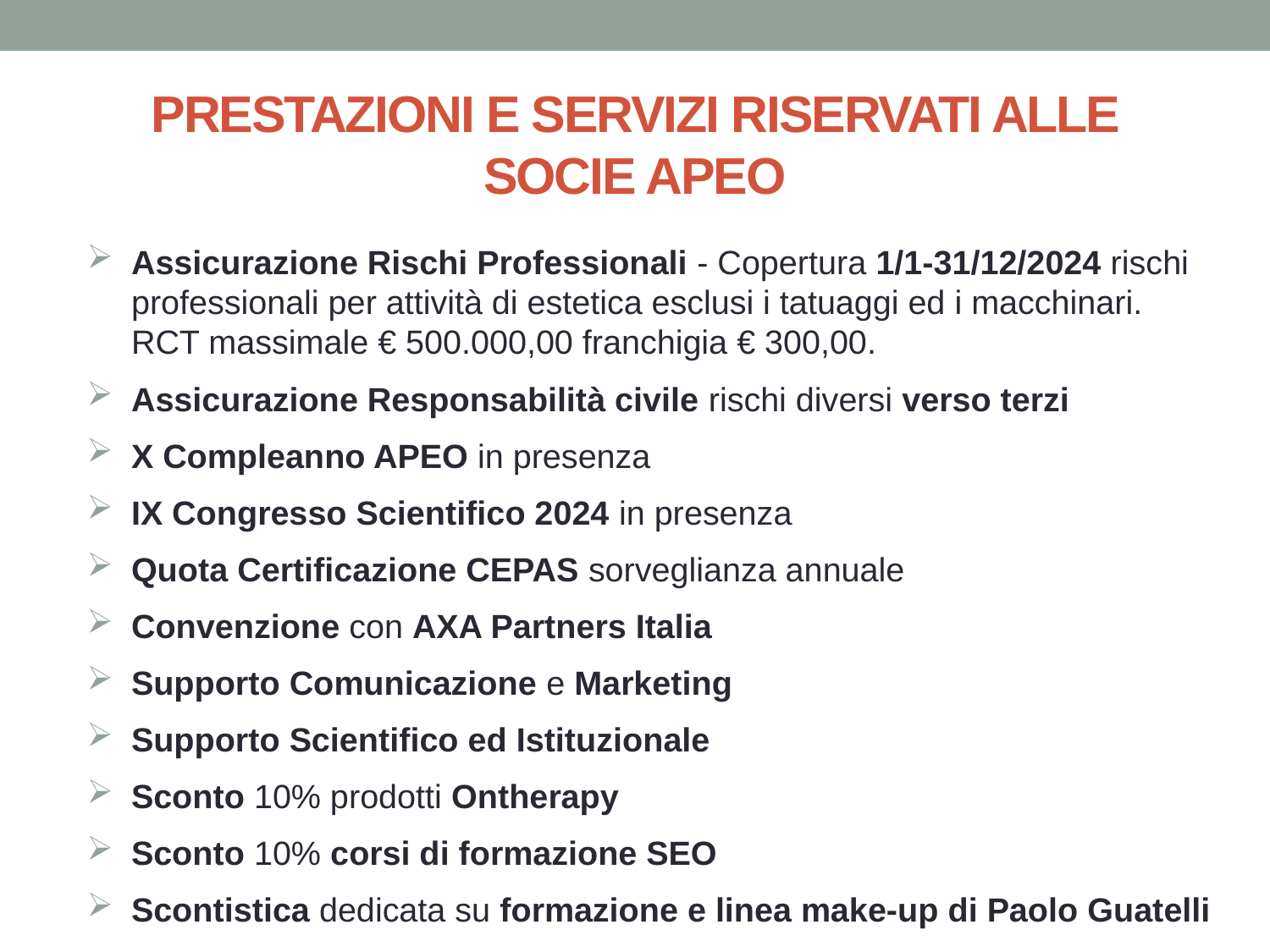

# PRESTAZIONI E SERVIZI RISERVATI ALLE SOCIE APEO
Assicurazione Rischi Professionali - Copertura 1/1-31/12/2024 rischi professionali per attività di estetica esclusi i tatuaggi ed i macchinari. RCT massimale € 500.000,00 franchigia € 300,00.
Assicurazione Responsabilità civile rischi diversi verso terzi
X Compleanno APEO in presenza
IX Congresso Scientifico 2024 in presenza
Quota Certificazione CEPAS sorveglianza annuale
Convenzione con AXA Partners Italia
Supporto Comunicazione e Marketing
Supporto Scientifico ed Istituzionale
Sconto 10% prodotti Ontherapy
Sconto 10% corsi di formazione SEO
Scontistica dedicata su formazione e linea make-up di Paolo Guatelli